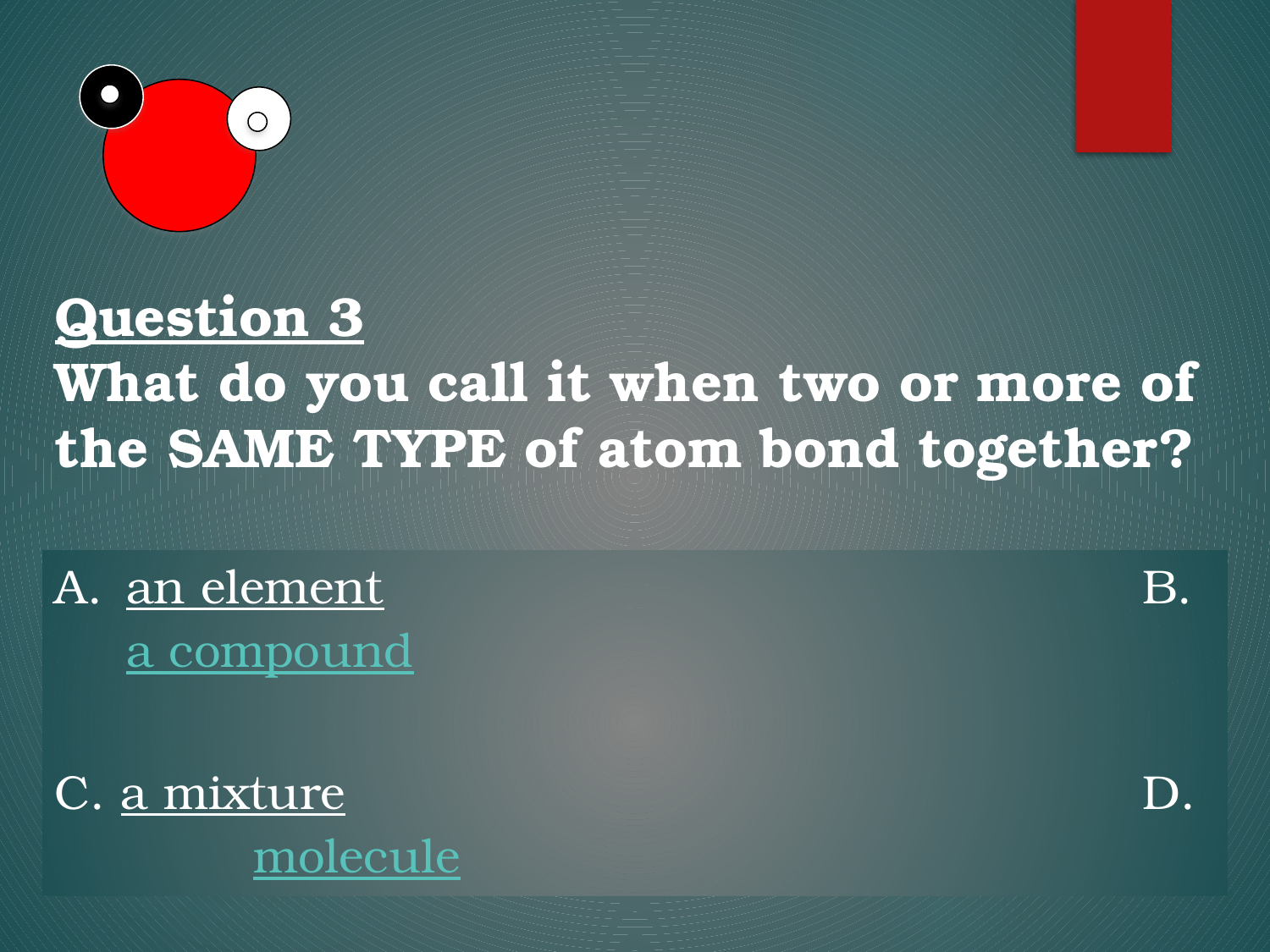

Question 3
What do you call it when two or more of the SAME TYPE of atom bond together?

an element						B. a compound

C. a mixture							D.	molecule